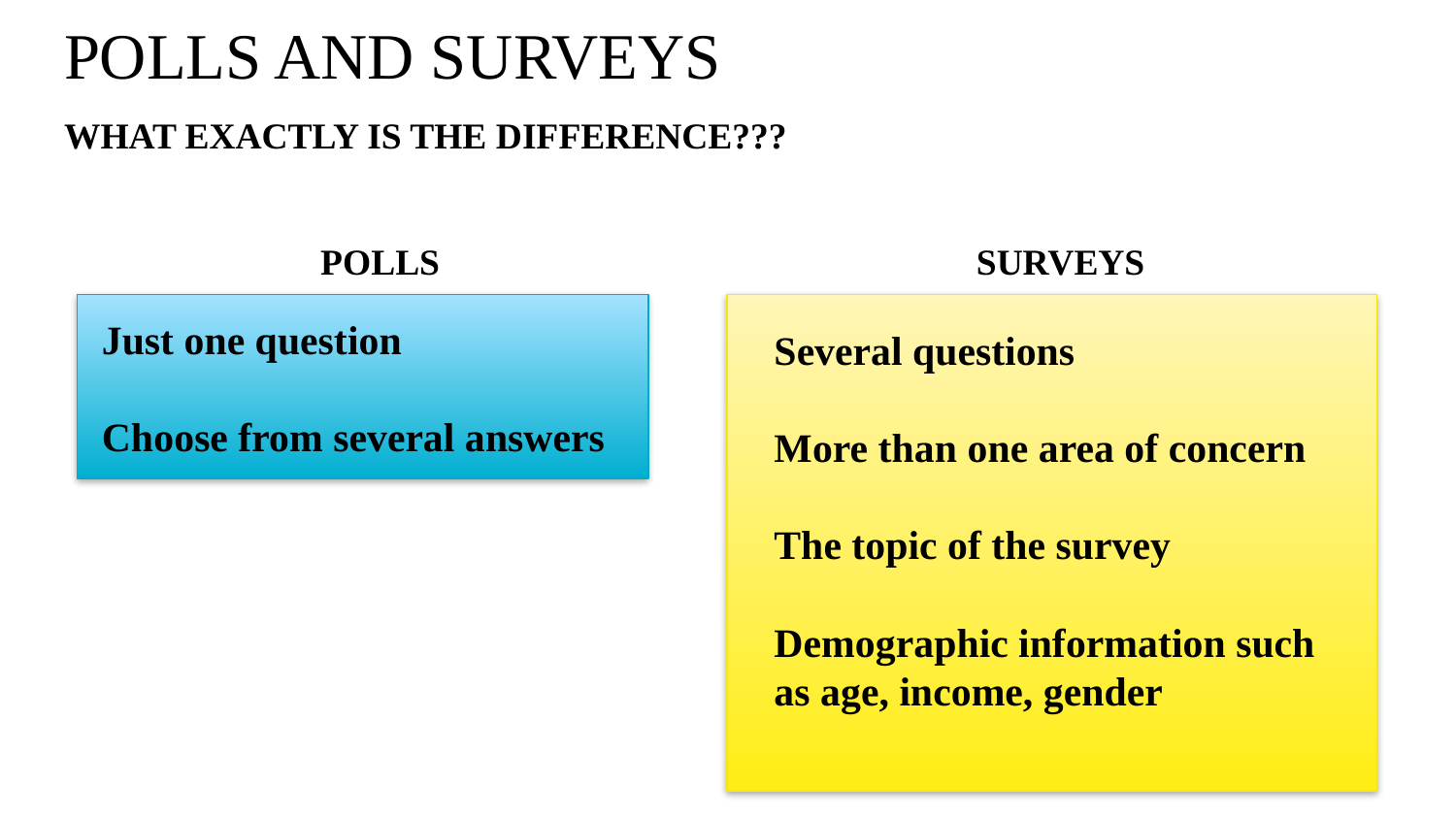

# POLLS AND SURVEYS

WHAT EXACTLY IS THE DIFFERENCE???
 POLLS				         SURVEYS

 Just one question
 Choose from several answers
Several questions

More than one area of concern

The topic of the survey

Demographic information such as age, income, gender